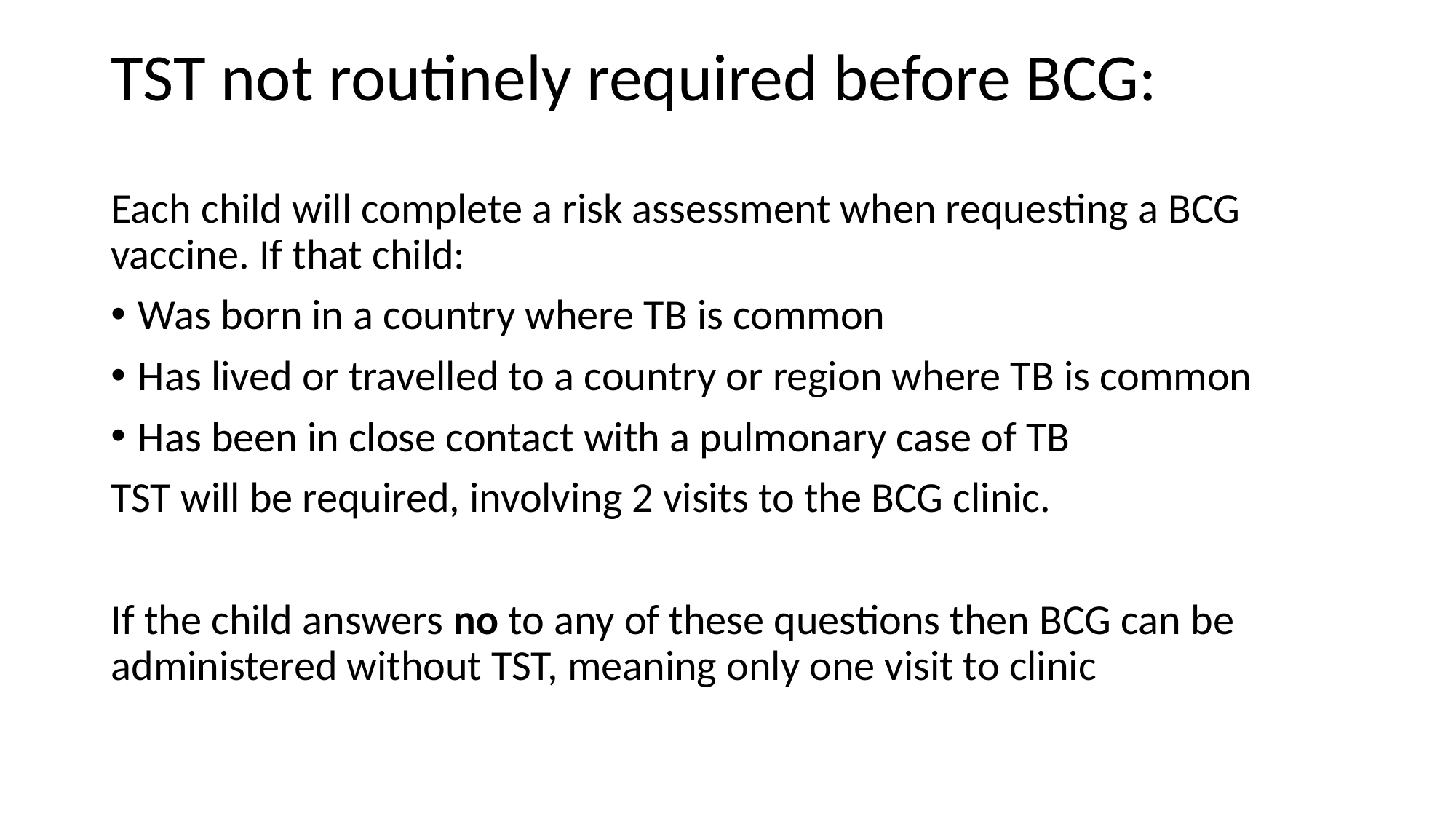

# TST not routinely required before BCG:
Each child will complete a risk assessment when requesting a BCG vaccine. If that child:
Was born in a country where TB is common
Has lived or travelled to a country or region where TB is common
Has been in close contact with a pulmonary case of TB
TST will be required, involving 2 visits to the BCG clinic.

If the child answers no to any of these questions then BCG can be administered without TST, meaning only one visit to clinic